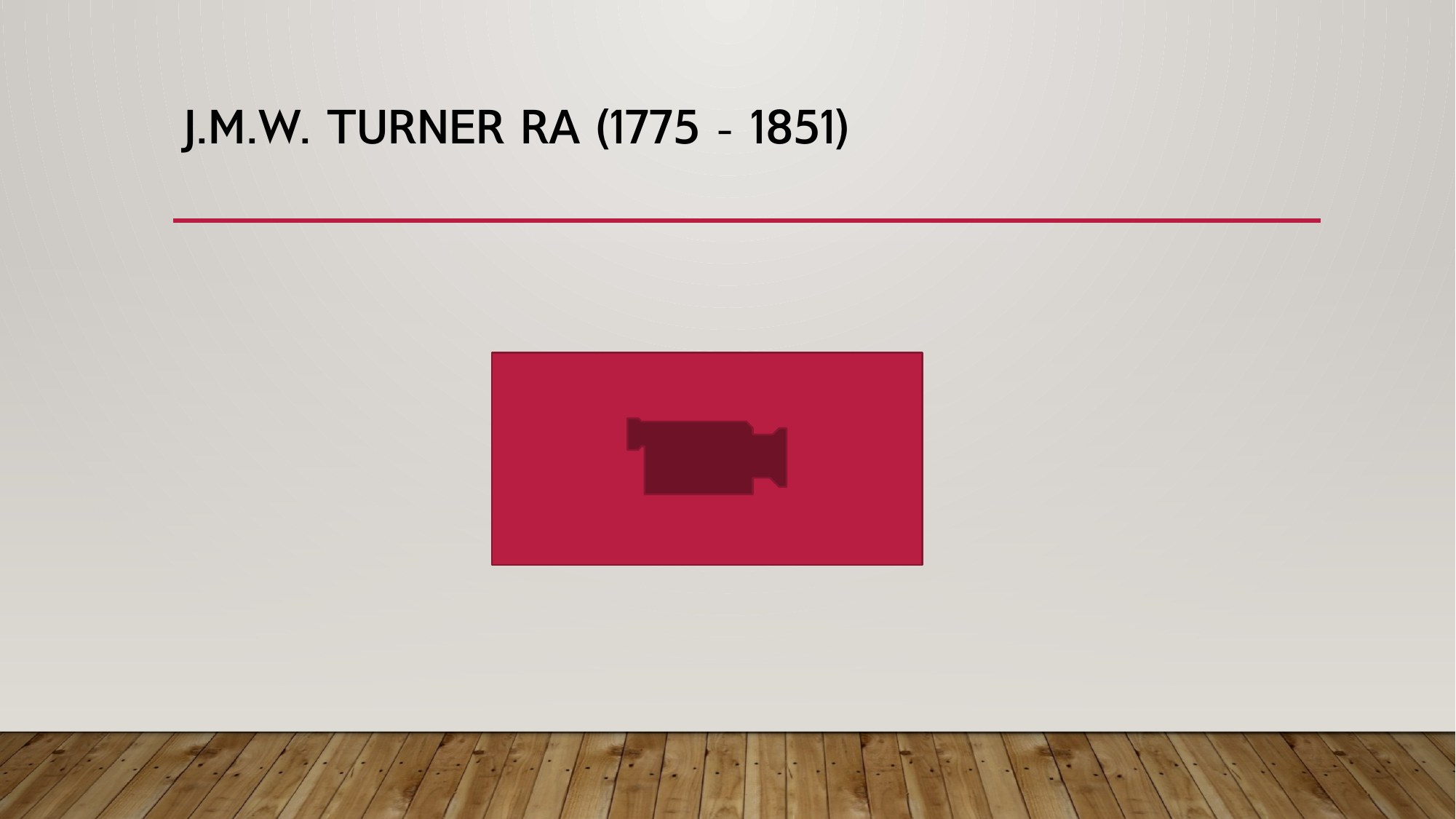

# J.M.W. Turner RA (1775 - 1851)